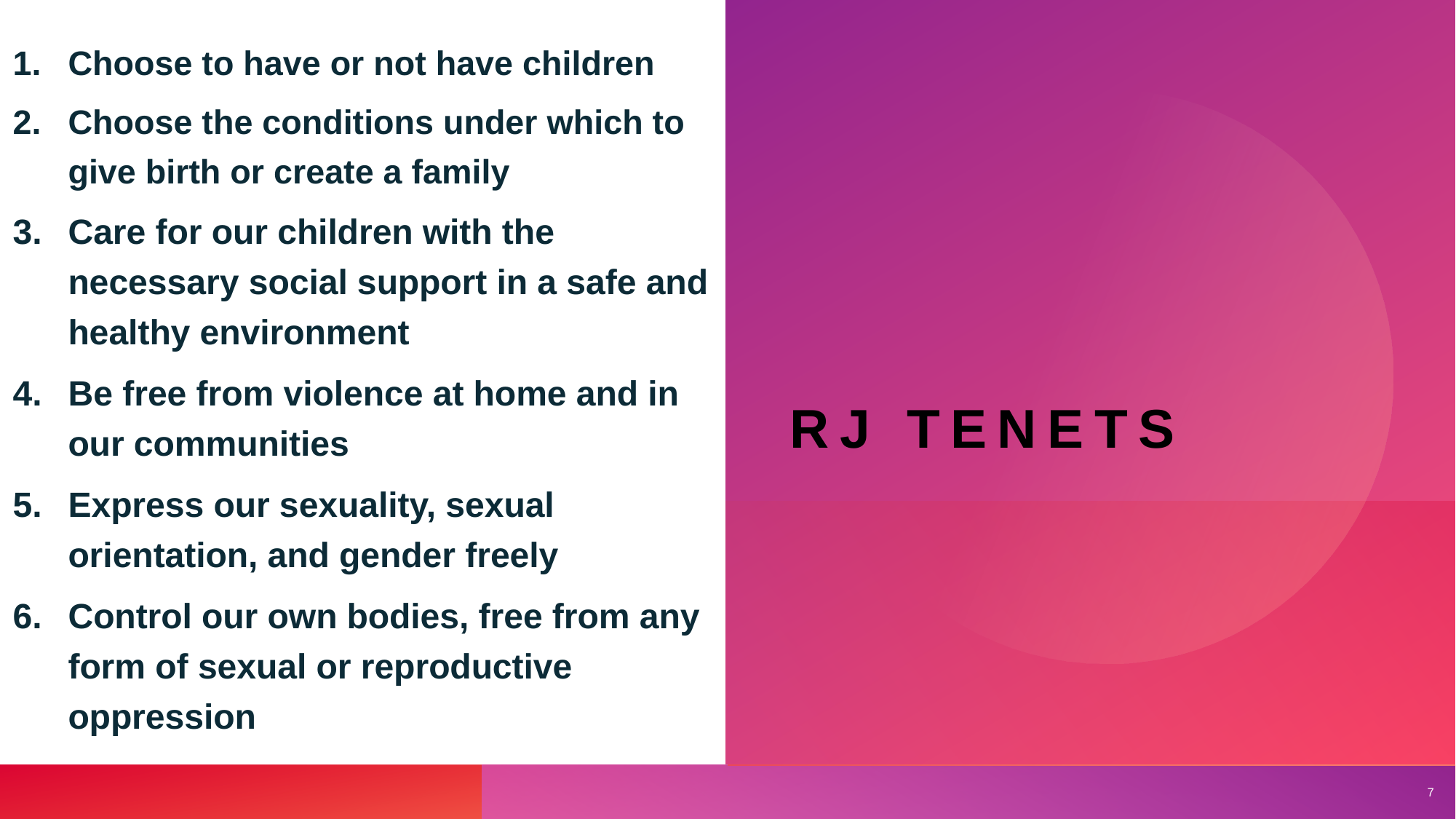

Choose to have or not have children
Choose the conditions under which to give birth or create a family
Care for our children with the necessary social support in a safe and healthy environment
Be free from violence at home and in our communities
Express our sexuality, sexual orientation, and gender freely
Control our own bodies, free from any form of sexual or reproductive oppression
# rJ Tenets
7